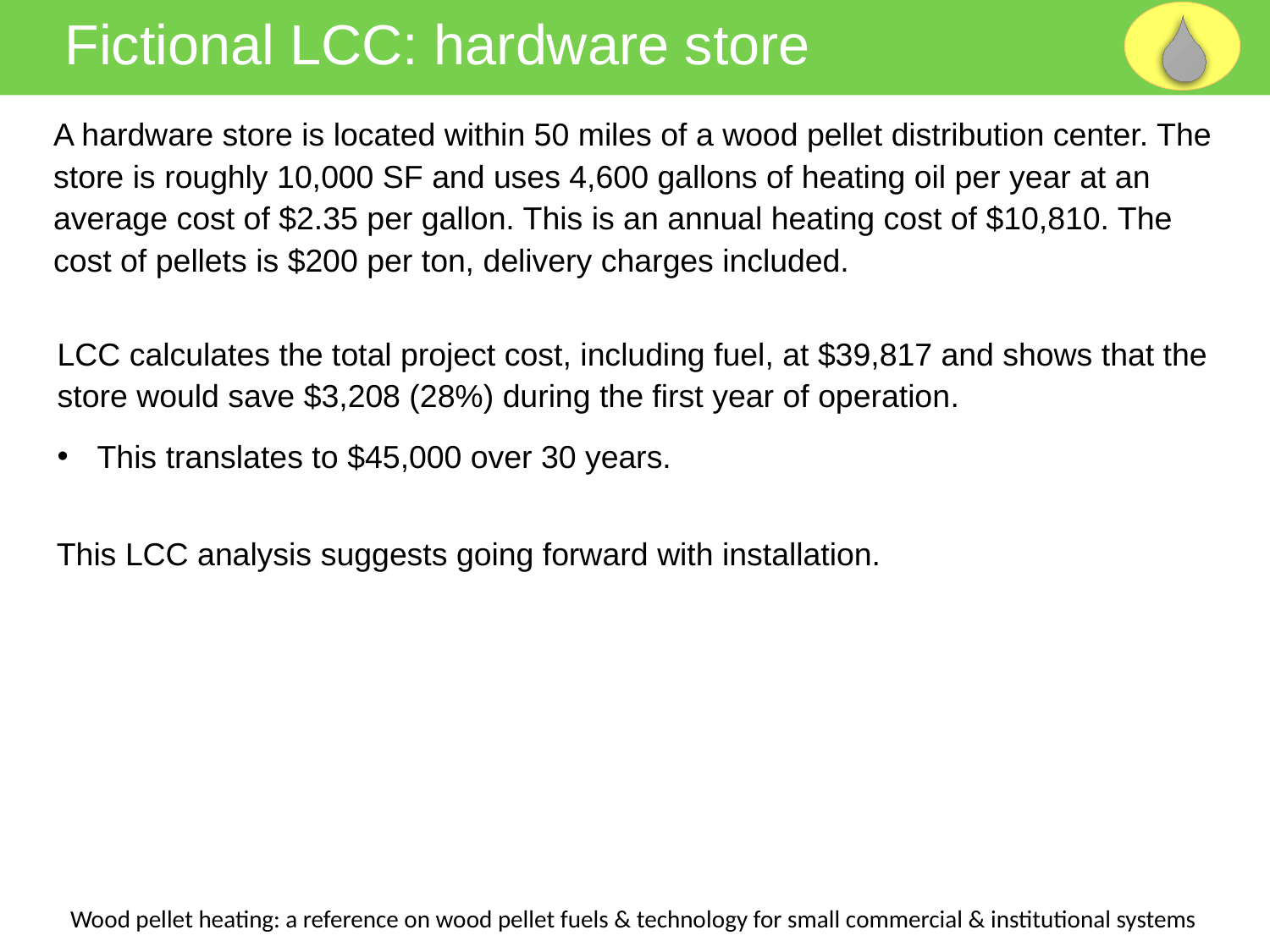

Fictional LCC: hardware store
A hardware store is located within 50 miles of a wood pellet distribution center. The store is roughly 10,000 SF and uses 4,600 gallons of heating oil per year at an average cost of $2.35 per gallon. This is an annual heating cost of $10,810. The cost of pellets is $200 per ton, delivery charges included.
LCC calculates the total project cost, including fuel, at $39,817 and shows that the store would save $3,208 (28%) during the first year of operation.

This translates to $45,000 over 30 years.
This LCC analysis suggests going forward with installation.
Wood pellet heating: a reference on wood pellet fuels & technology for small commercial & institutional systems